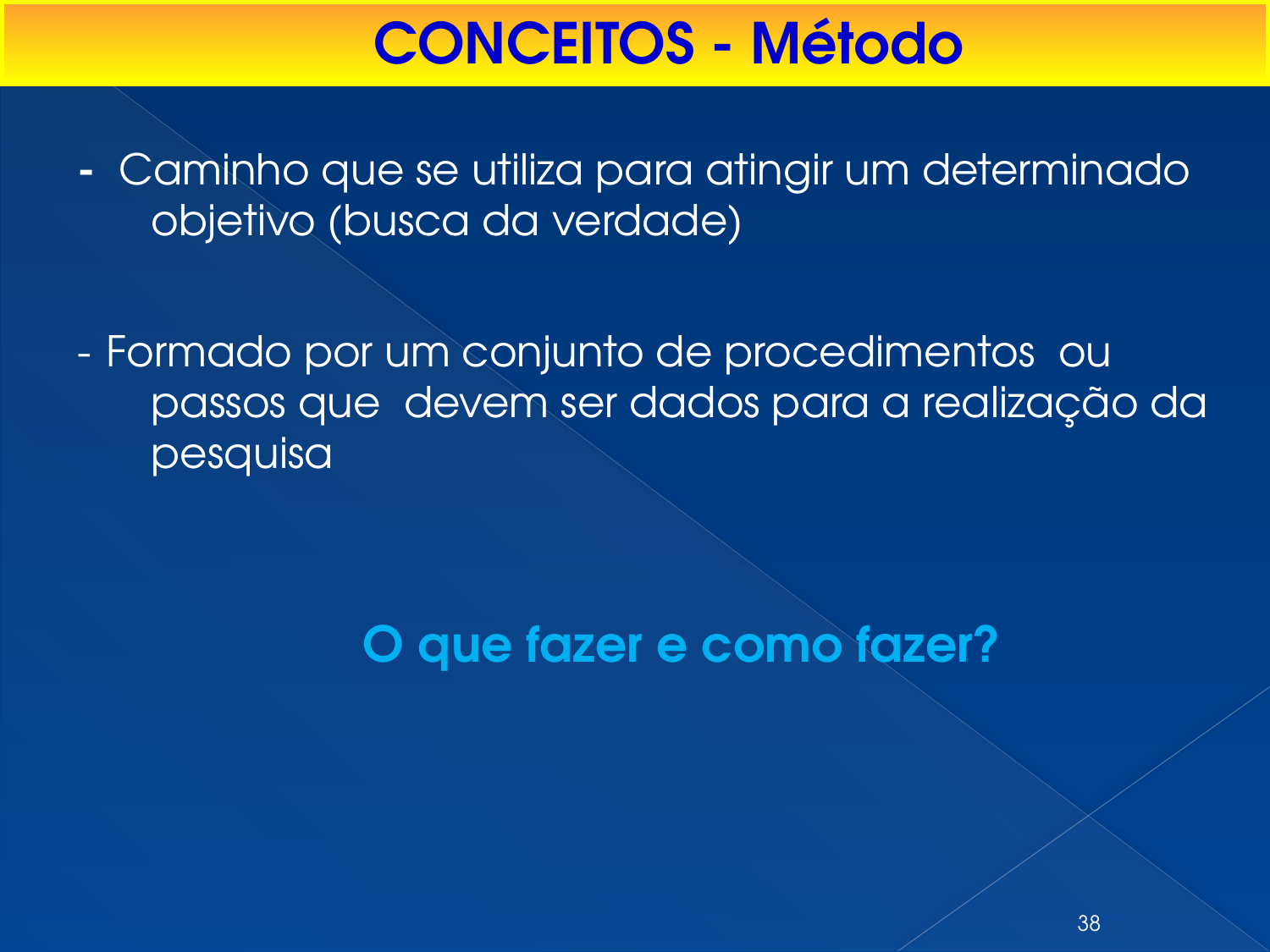

# CONCEITOS - Método
-  Caminho que se utiliza para atingir um determinado objetivo (busca da verdade)

-   Formado por um conjunto de procedimentos  ou passos que  devem ser dados para a realização da pesquisa

O que fazer e como fazer?
38